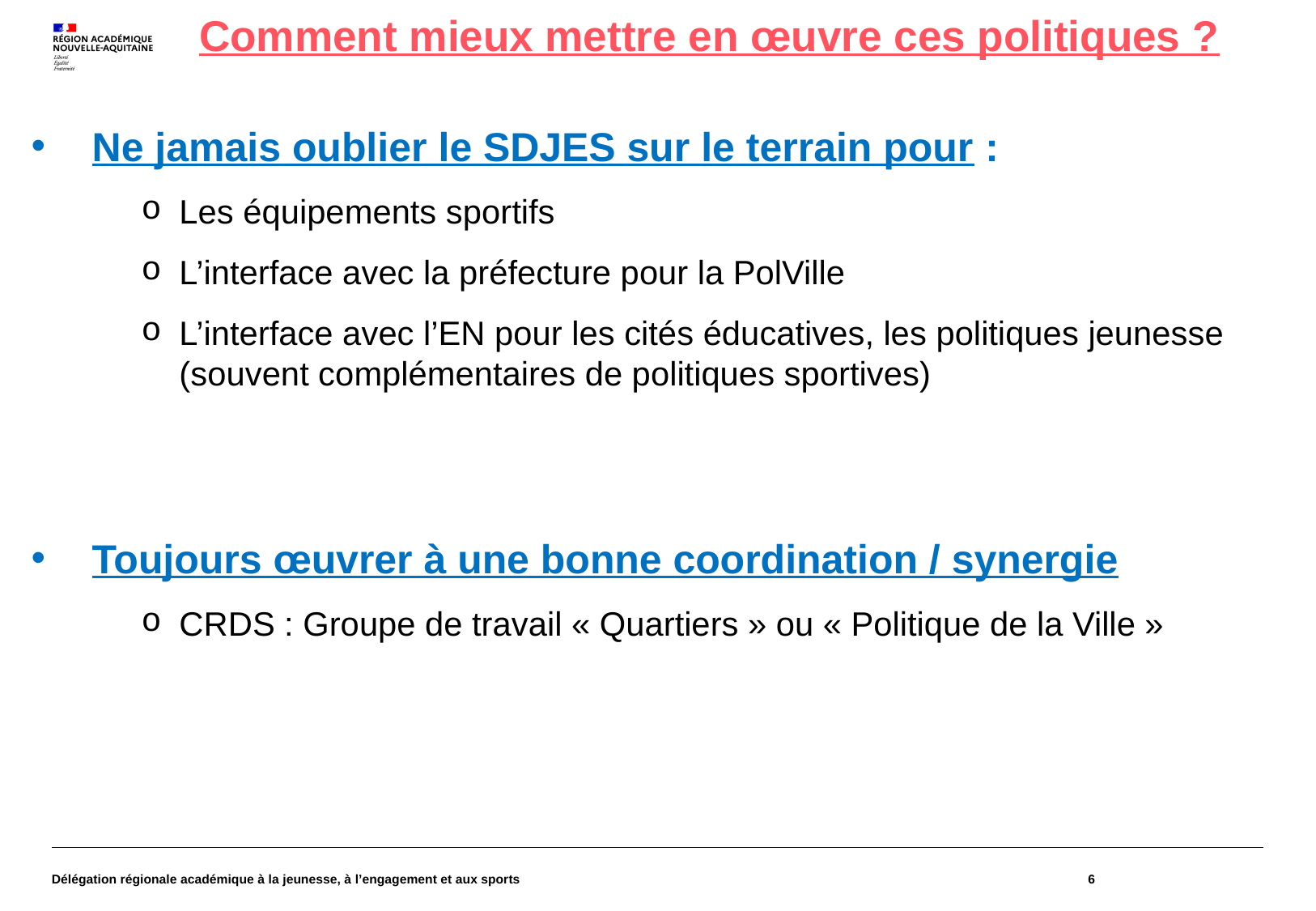

# Comment mieux mettre en œuvre ces politiques ?

Ne jamais oublier le SDJES sur le terrain pour :
Les équipements sportifs
L’interface avec la préfecture pour la PolVille
L’interface avec l’EN pour les cités éducatives, les politiques jeunesse (souvent complémentaires de politiques sportives)

Toujours œuvrer à une bonne coordination / synergie
CRDS : Groupe de travail « Quartiers » ou « Politique de la Ville »

Délégation régionale académique à la jeunesse, à l’engagement et aux sports
6